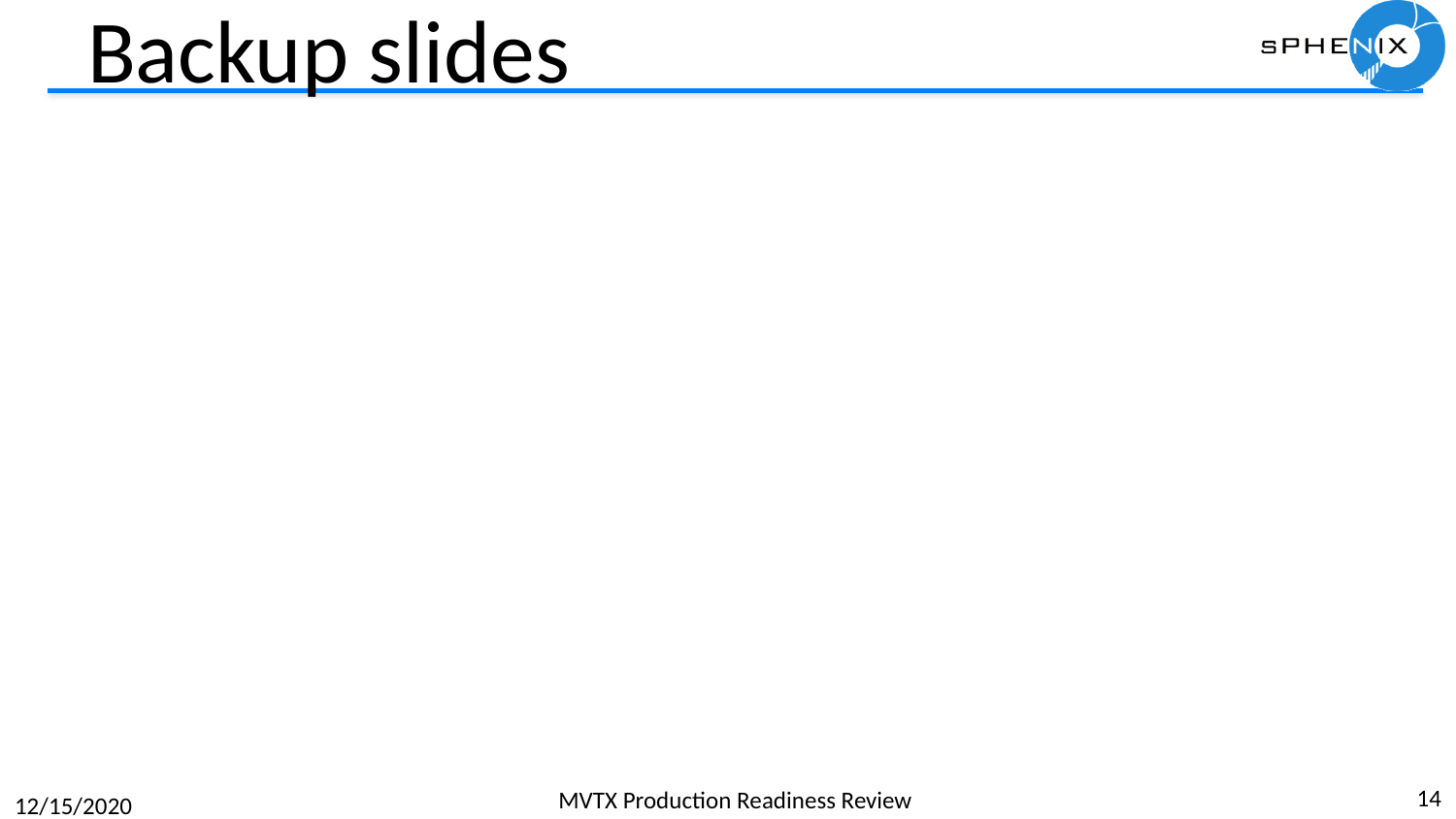

# Backup slides

14
MVTX Production Readiness Review
12/15/2020